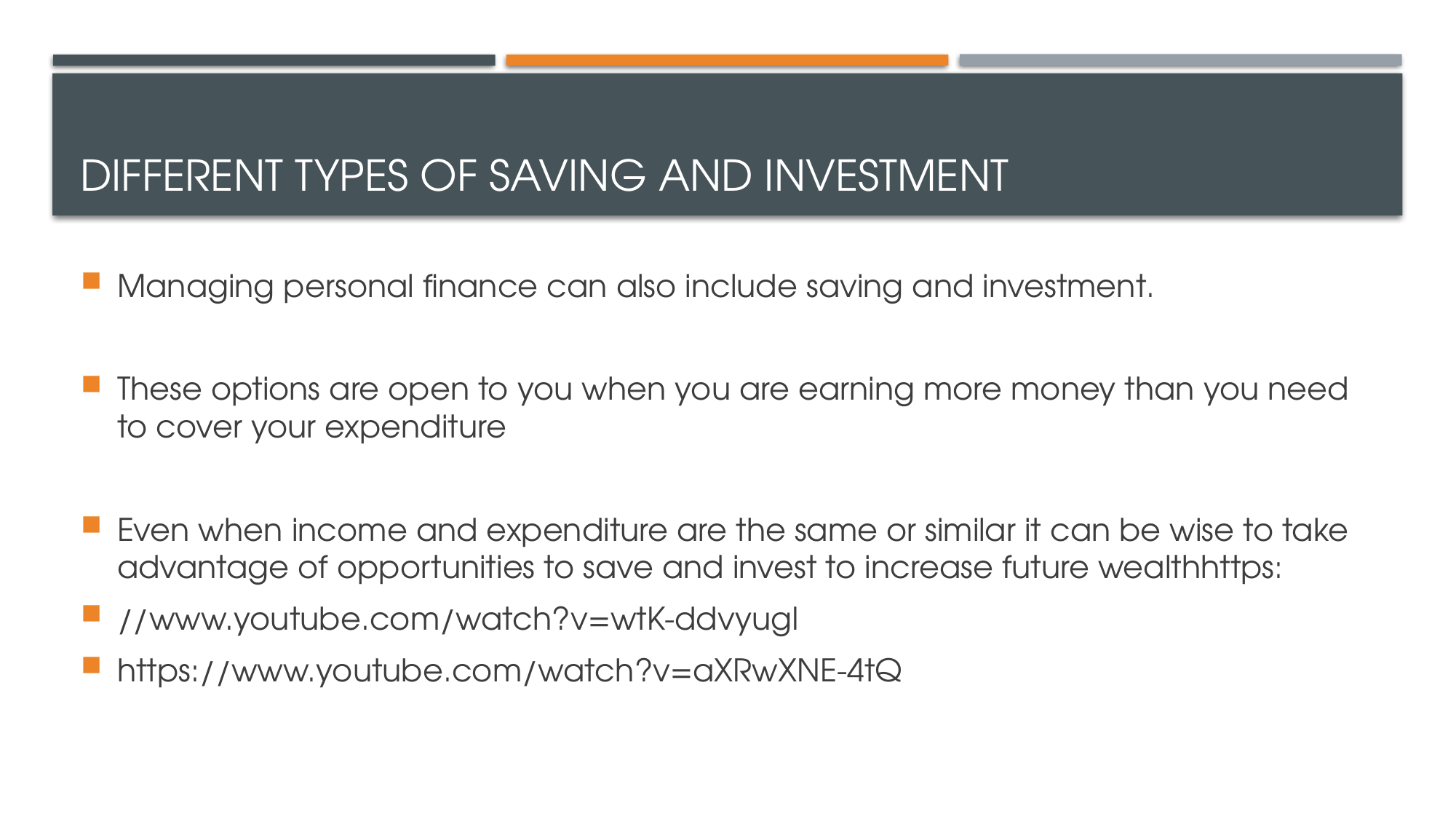

# Different types of saving and investment
Managing personal finance can also include saving and investment.

These options are open to you when you are earning more money than you need to cover your expenditure

Even when income and expenditure are the same or similar it can be wise to take advantage of opportunities to save and invest to increase future wealthhttps:
//www.youtube.com/watch?v=wtK-ddvyugI
https://www.youtube.com/watch?v=aXRwXNE-4tQ